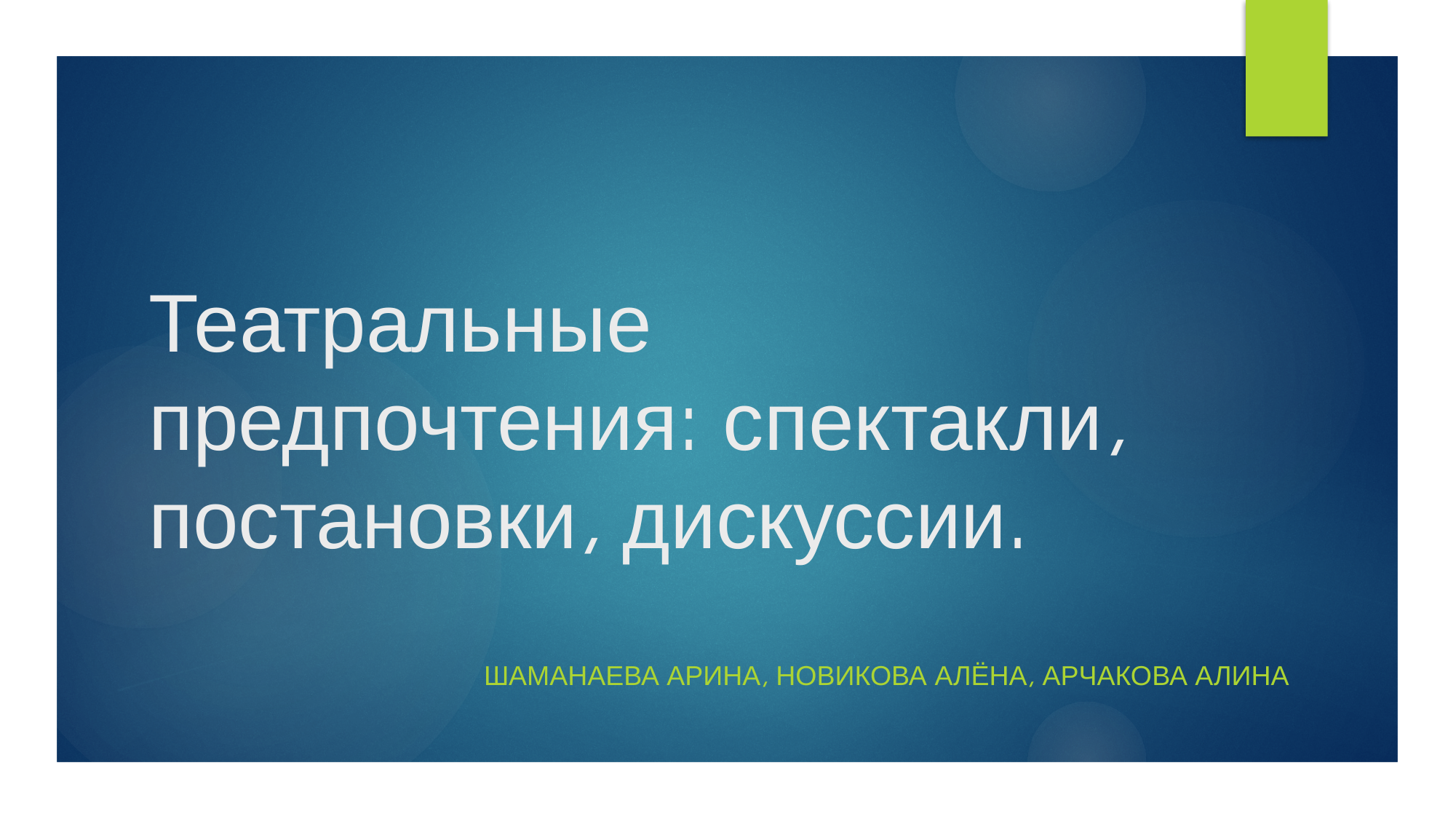

# Театральные предпочтения: спектакли, постановки, дискуссии.
Шаманаева арина, новикова алёна, арчакова алина